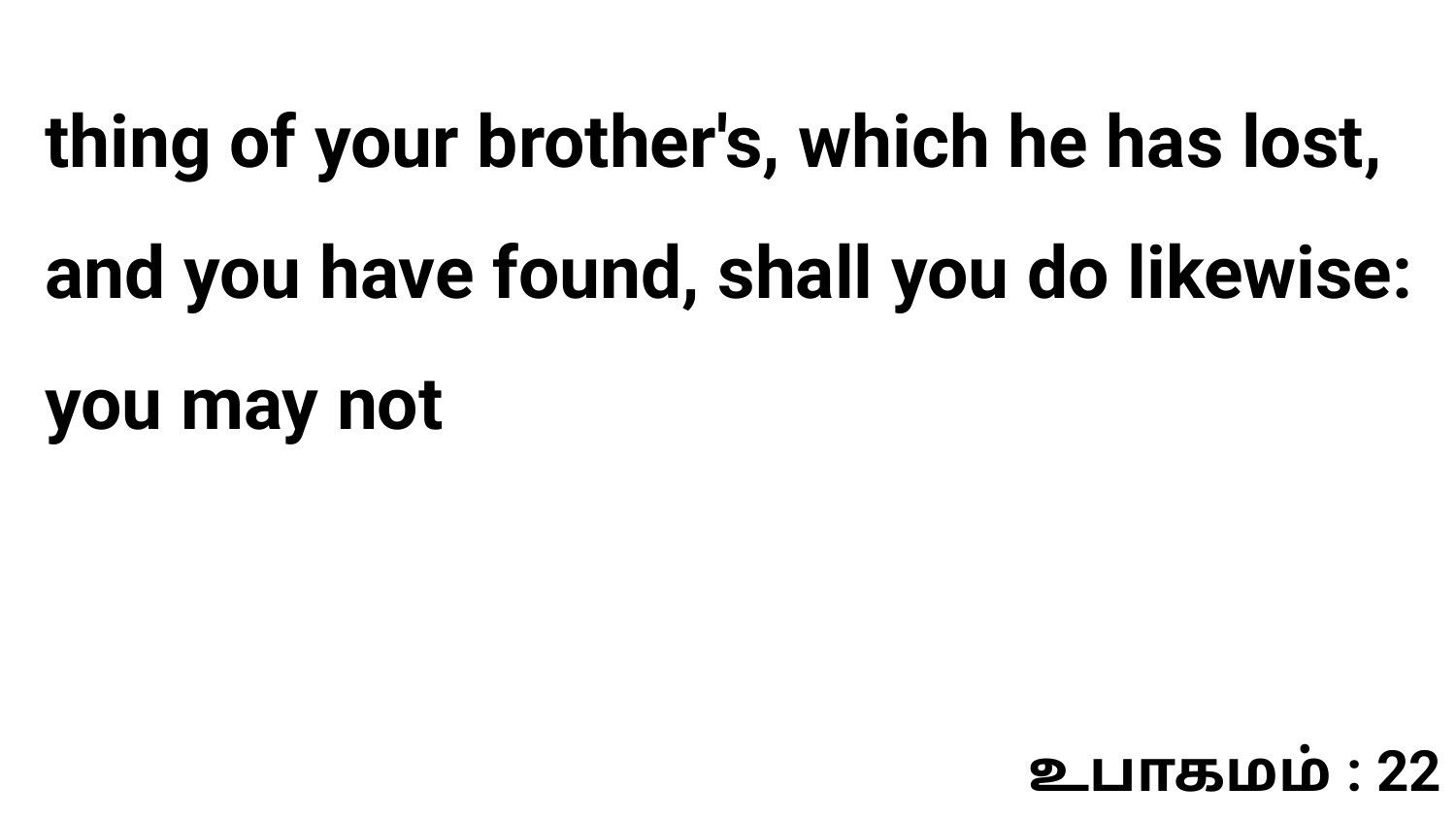

thing of your brother's, which he has lost, and you have found, shall you do likewise: you may not
உபாகமம் : 22